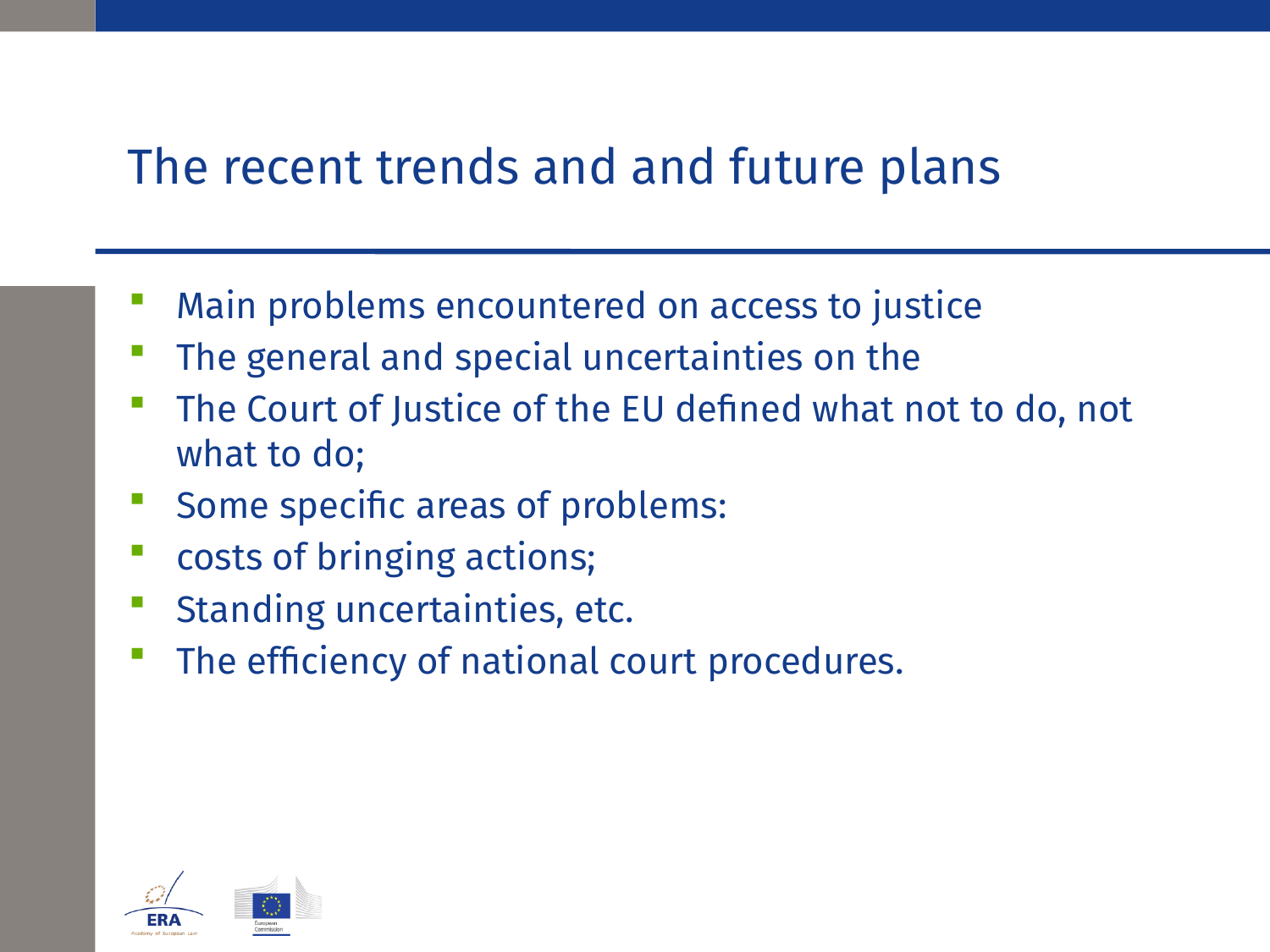

# The recent trends and and future plans
Main problems encountered on access to justice
The general and special uncertainties on the
The Court of Justice of the EU defined what not to do, not what to do;
Some specific areas of problems:
costs of bringing actions;
Standing uncertainties, etc.
The efficiency of national court procedures.